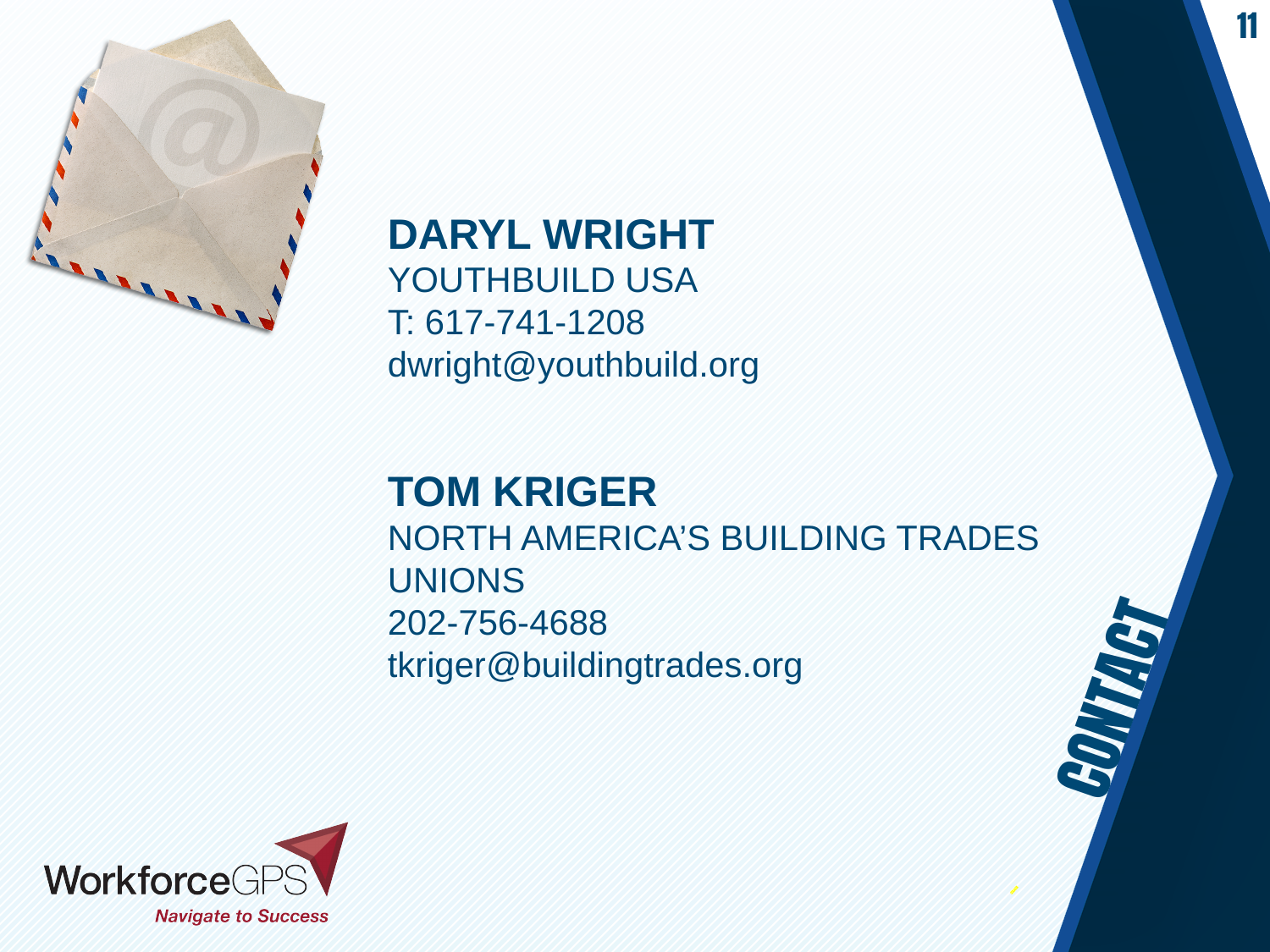

Daryl Wright
YouthBuild USA
T: 617-741-1208
dwright@youthbuild.org
Tom Kriger
North America’s Building Trades Unions
202-756-4688
tkriger@buildingtrades.org
# Contact